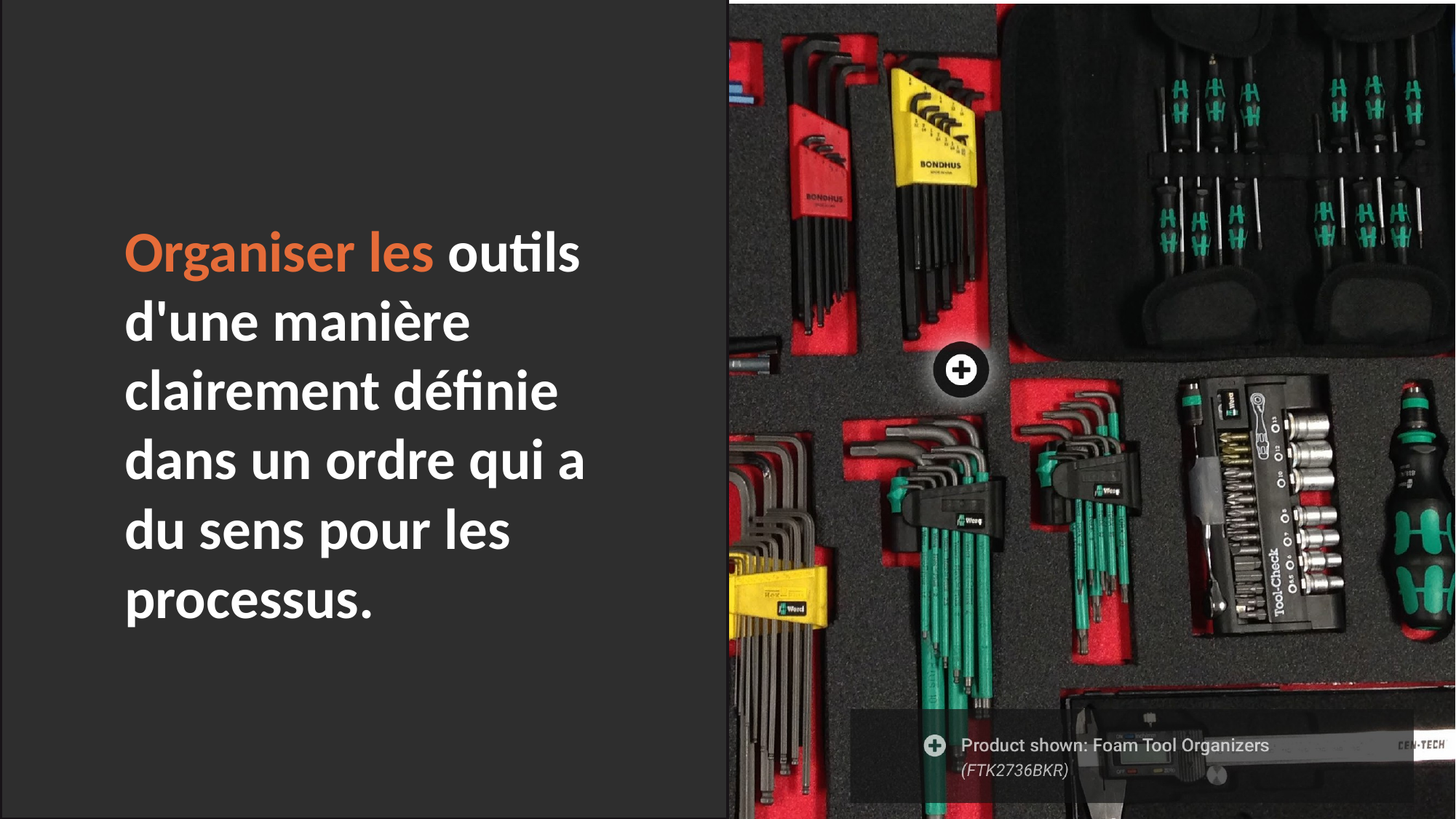

Organiser les outils d'une manière clairement définie dans un ordre qui a du sens pour les processus.
Organiser